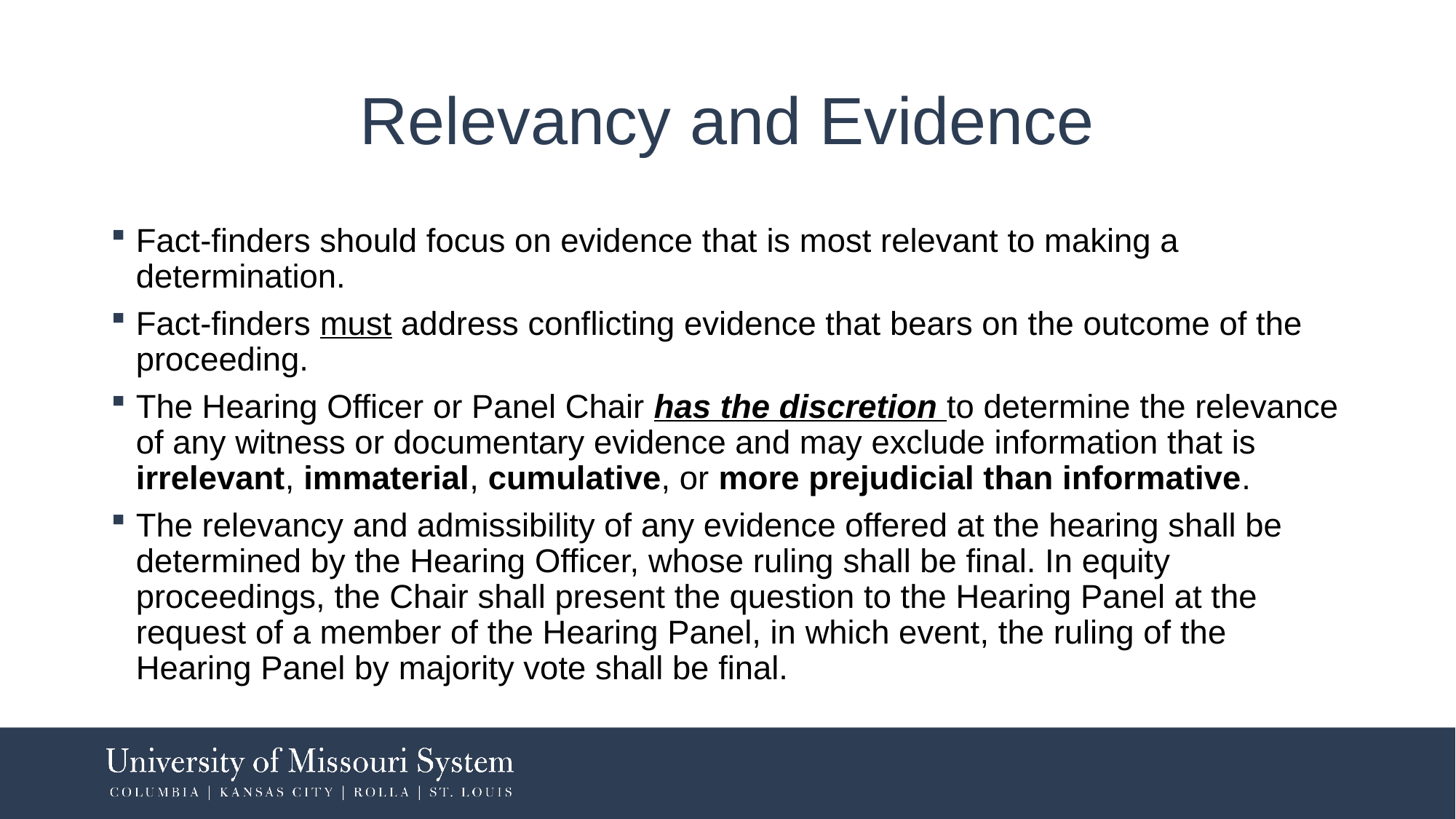

# Relevancy and Evidence
Fact-finders should focus on evidence that is most relevant to making a determination.
Fact-finders must address conflicting evidence that bears on the outcome of the proceeding.
The Hearing Officer or Panel Chair has the discretion to determine the relevance of any witness or documentary evidence and may exclude information that is irrelevant, immaterial, cumulative, or more prejudicial than informative.
The relevancy and admissibility of any evidence offered at the hearing shall be determined by the Hearing Officer, whose ruling shall be final. In equity proceedings, the Chair shall present the question to the Hearing Panel at the request of a member of the Hearing Panel, in which event, the ruling of the Hearing Panel by majority vote shall be final.